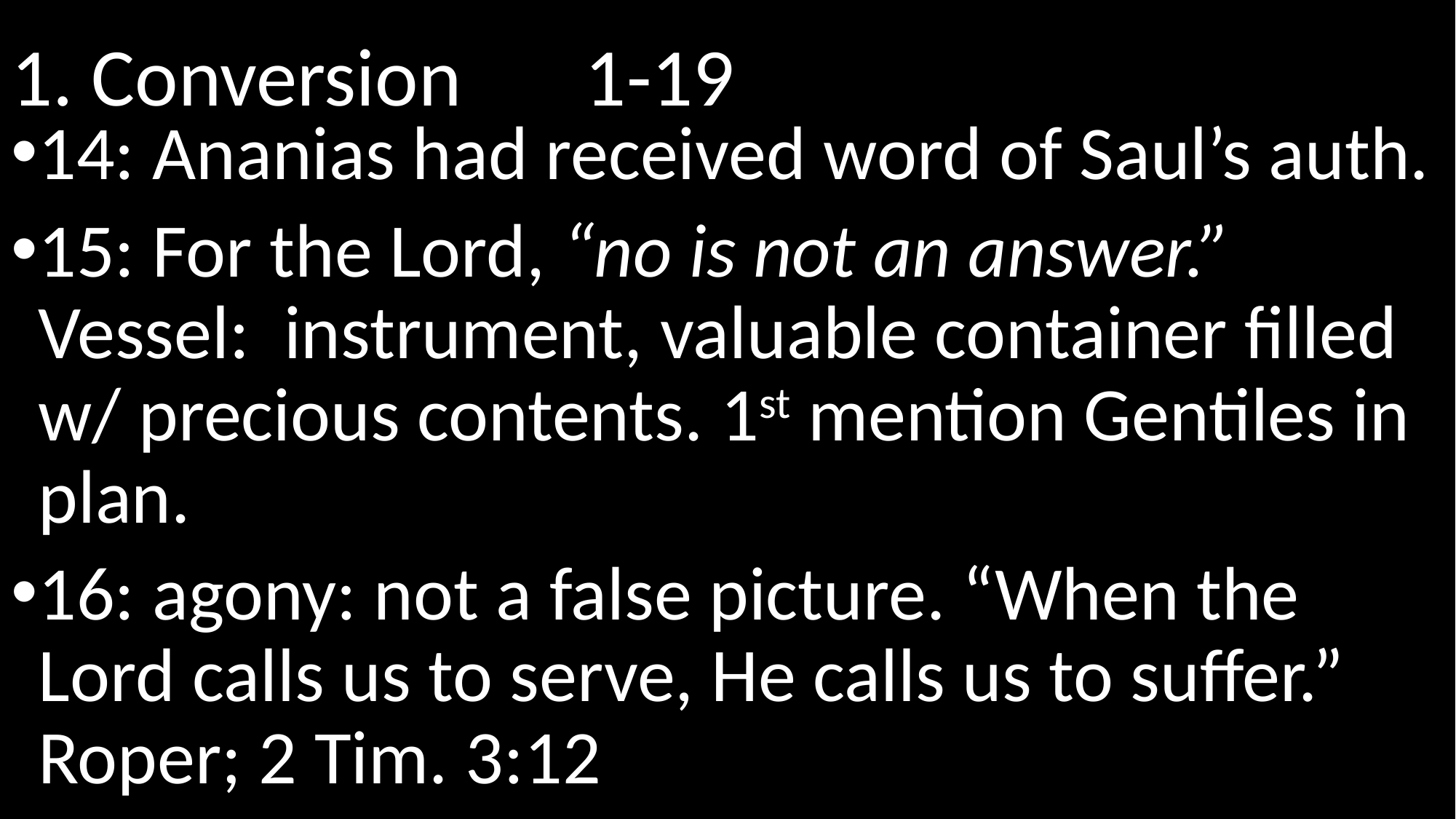

# 1. Conversion							  1-19
14: Ananias had received word of Saul’s auth.
15: For the Lord, “no is not an answer.” Vessel:  instrument, valuable container filled w/ precious contents. 1st mention Gentiles in plan.
16: agony: not a false picture. “When the Lord calls us to serve, He calls us to suffer.” Roper; 2 Tim. 3:12